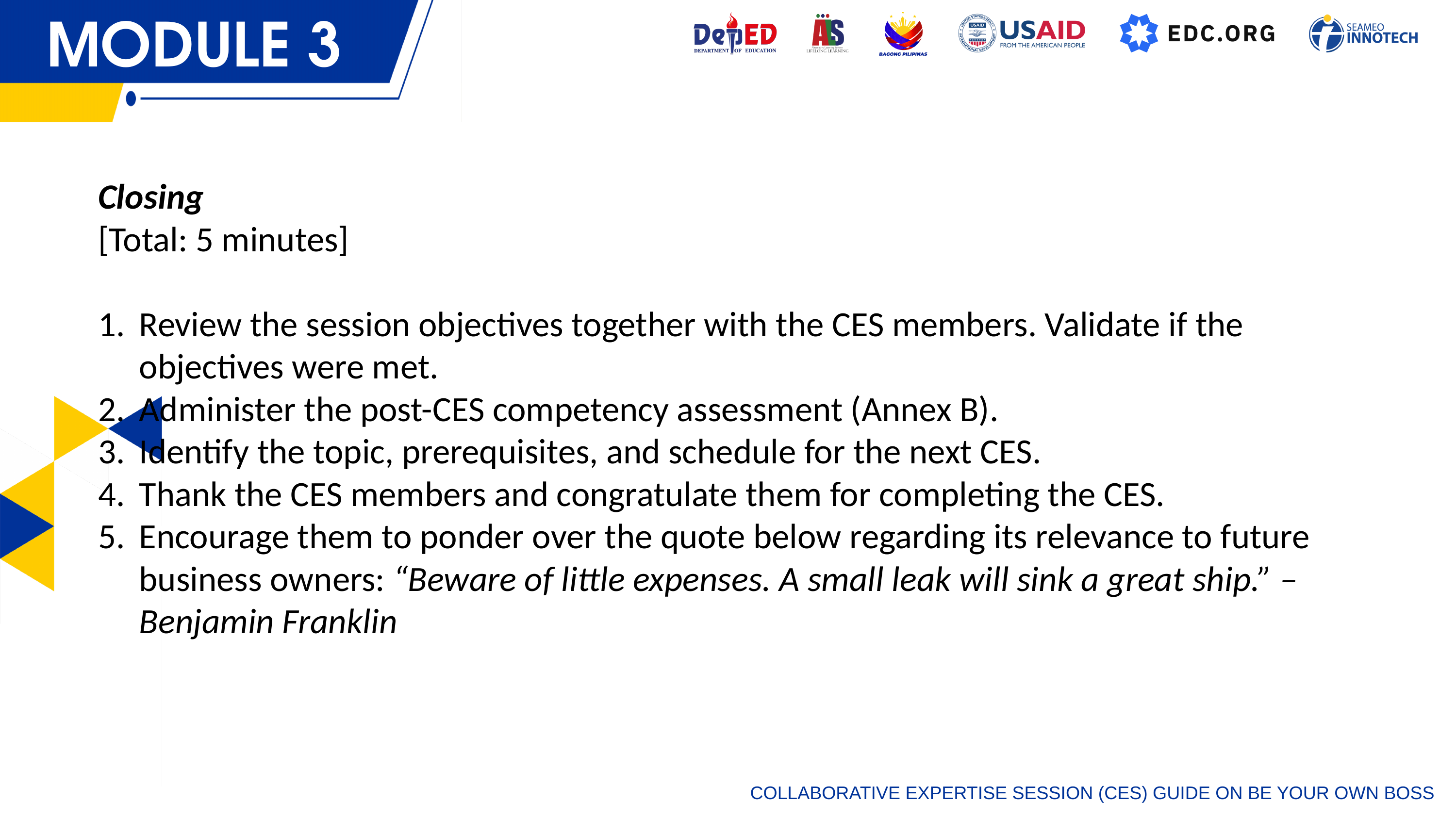

MODULE 3

OVERVIEW
Closing
[Total: 5 minutes]

Review the session objectives together with the CES members. Validate if the objectives were met.
Administer the post-CES competency assessment (Annex B).
Identify the topic, prerequisites, and schedule for the next CES.
Thank the CES members and congratulate them for completing the CES.
Encourage them to ponder over the quote below regarding its relevance to future business owners: “Beware of little expenses. A small leak will sink a great ship.” – Benjamin Franklin

COLLABORATIVE EXPERTISE SESSION (CES) GUIDE ON BE YOUR OWN BOSS